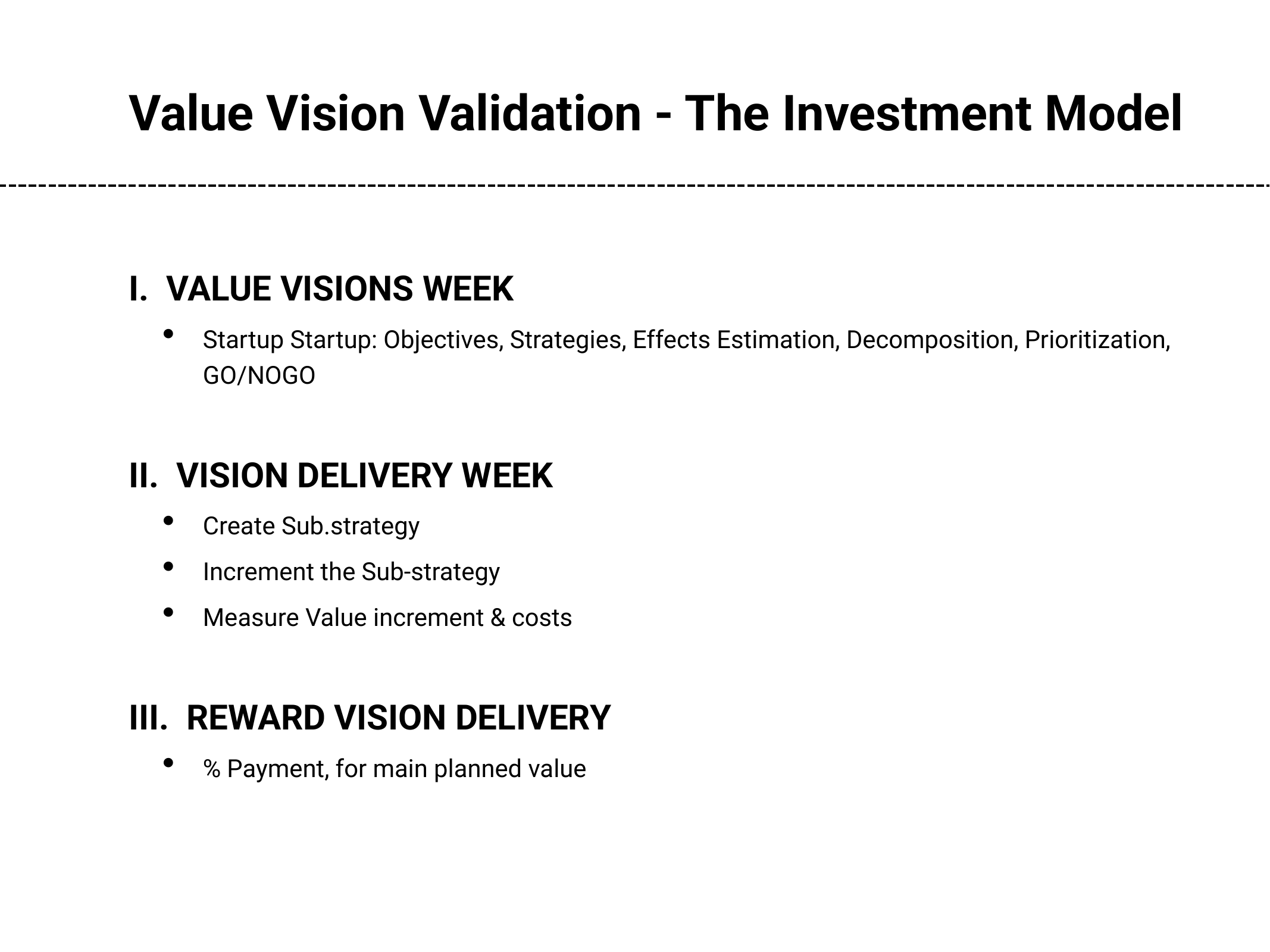

Value Vision Validation - The Investment Model

I.  VALUE VISIONS WEEK
Startup Startup: Objectives, Strategies, Effects Estimation, Decomposition, Prioritization, GO/NOGO

II.  VISION DELIVERY WEEK
Create Sub.strategy
Increment the Sub-strategy
Measure Value increment & costs

III.  REWARD VISION DELIVERY
% Payment, for main planned value
52